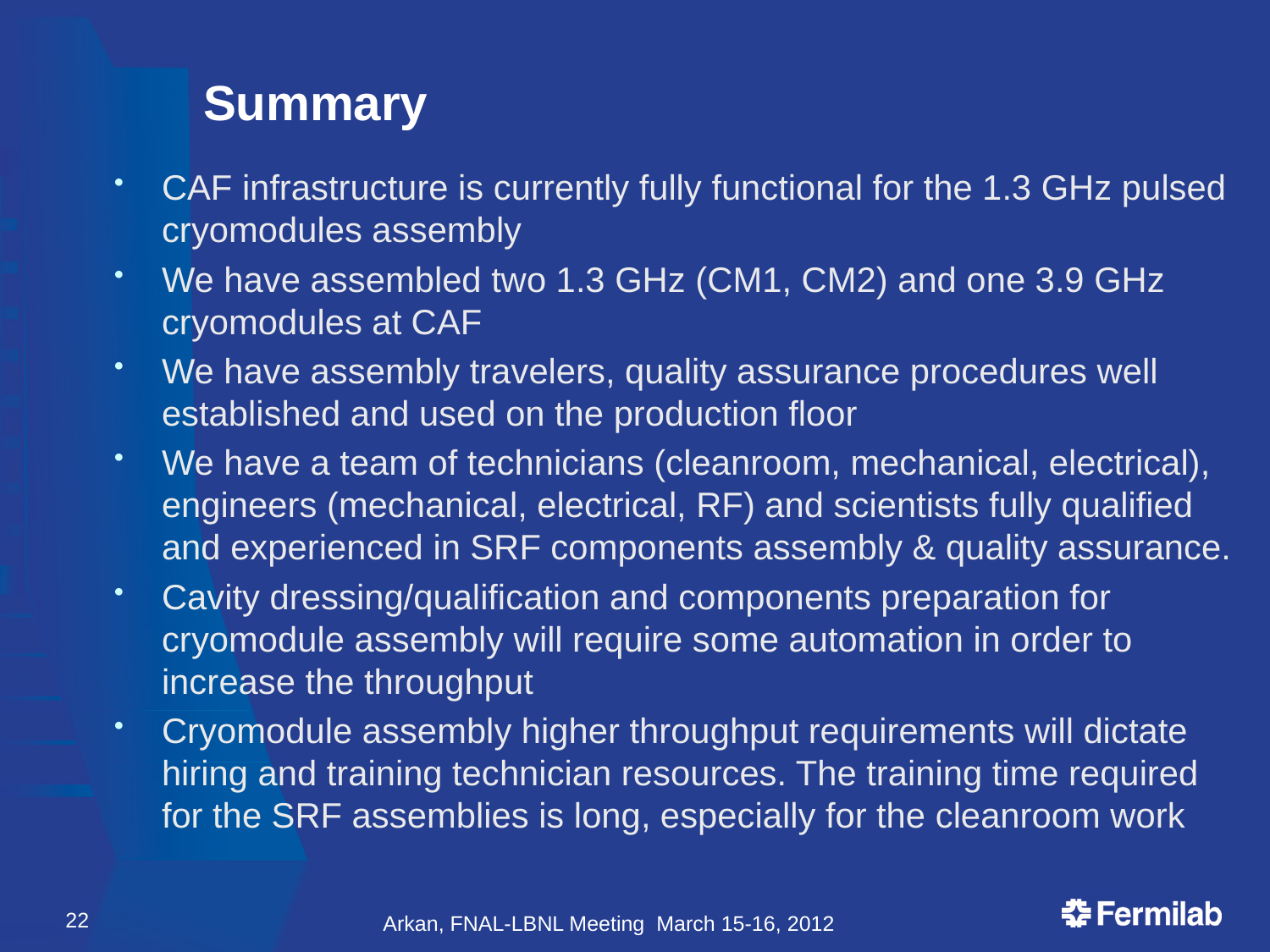

# Summary
CAF infrastructure is currently fully functional for the 1.3 GHz pulsed cryomodules assembly
We have assembled two 1.3 GHz (CM1, CM2) and one 3.9 GHz cryomodules at CAF
We have assembly travelers, quality assurance procedures well established and used on the production floor
We have a team of technicians (cleanroom, mechanical, electrical), engineers (mechanical, electrical, RF) and scientists fully qualified and experienced in SRF components assembly & quality assurance.
Cavity dressing/qualification and components preparation for cryomodule assembly will require some automation in order to increase the throughput
Cryomodule assembly higher throughput requirements will dictate hiring and training technician resources. The training time required for the SRF assemblies is long, especially for the cleanroom work

22
Arkan, FNAL-LBNL Meeting  March 15-16, 2012